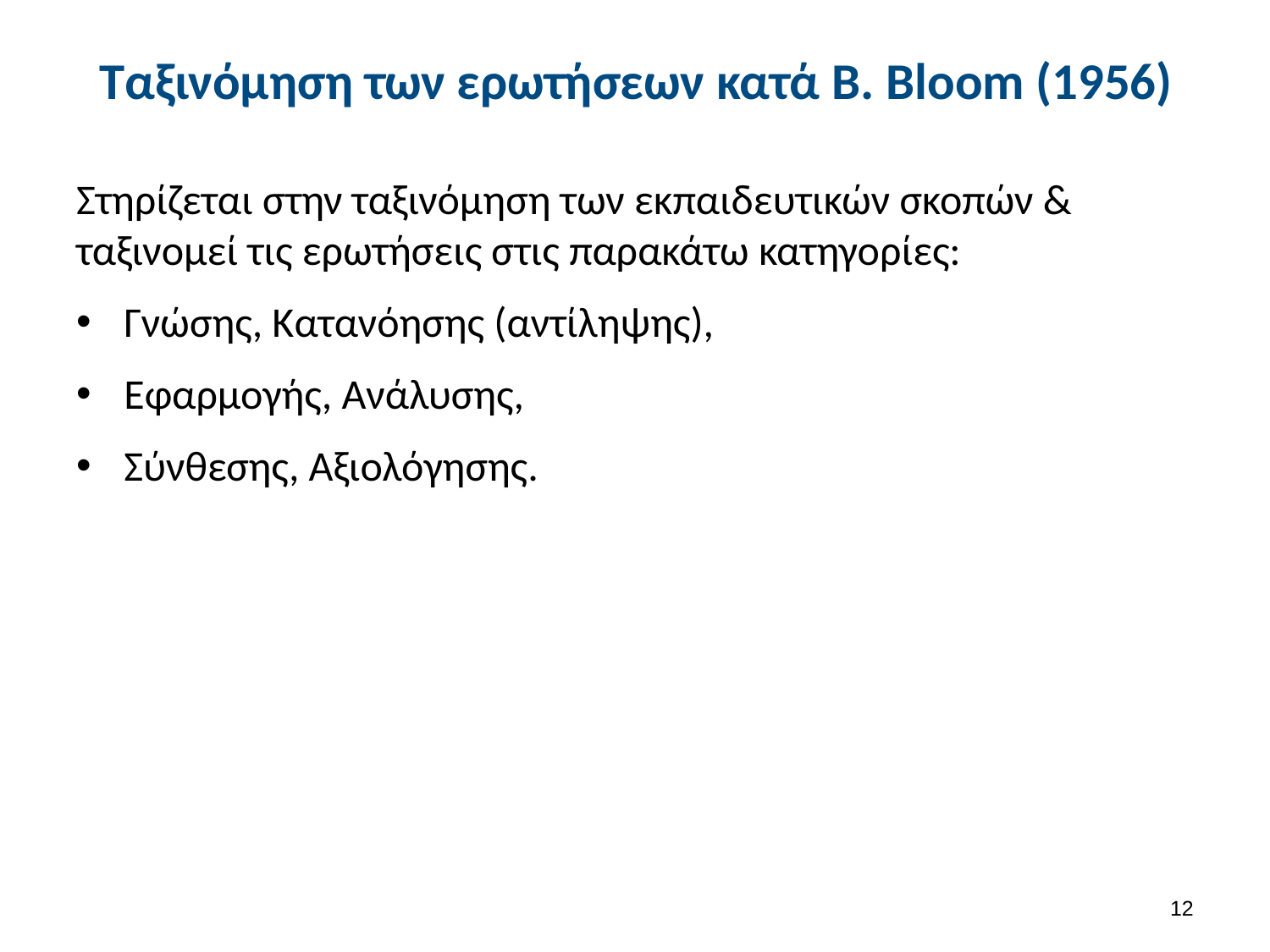

# Ταξινόμηση των ερωτήσεων κατά B. Bloom (1956)
Στηρίζεται στην ταξινόμηση των εκπαιδευτικών σκοπών & ταξινομεί τις ερωτήσεις στις παρακάτω κατηγορίες:
Γνώσης, Κατανόησης (αντίληψης),
Εφαρμογής, Ανάλυσης,
Σύνθεσης, Αξιολόγησης.

12